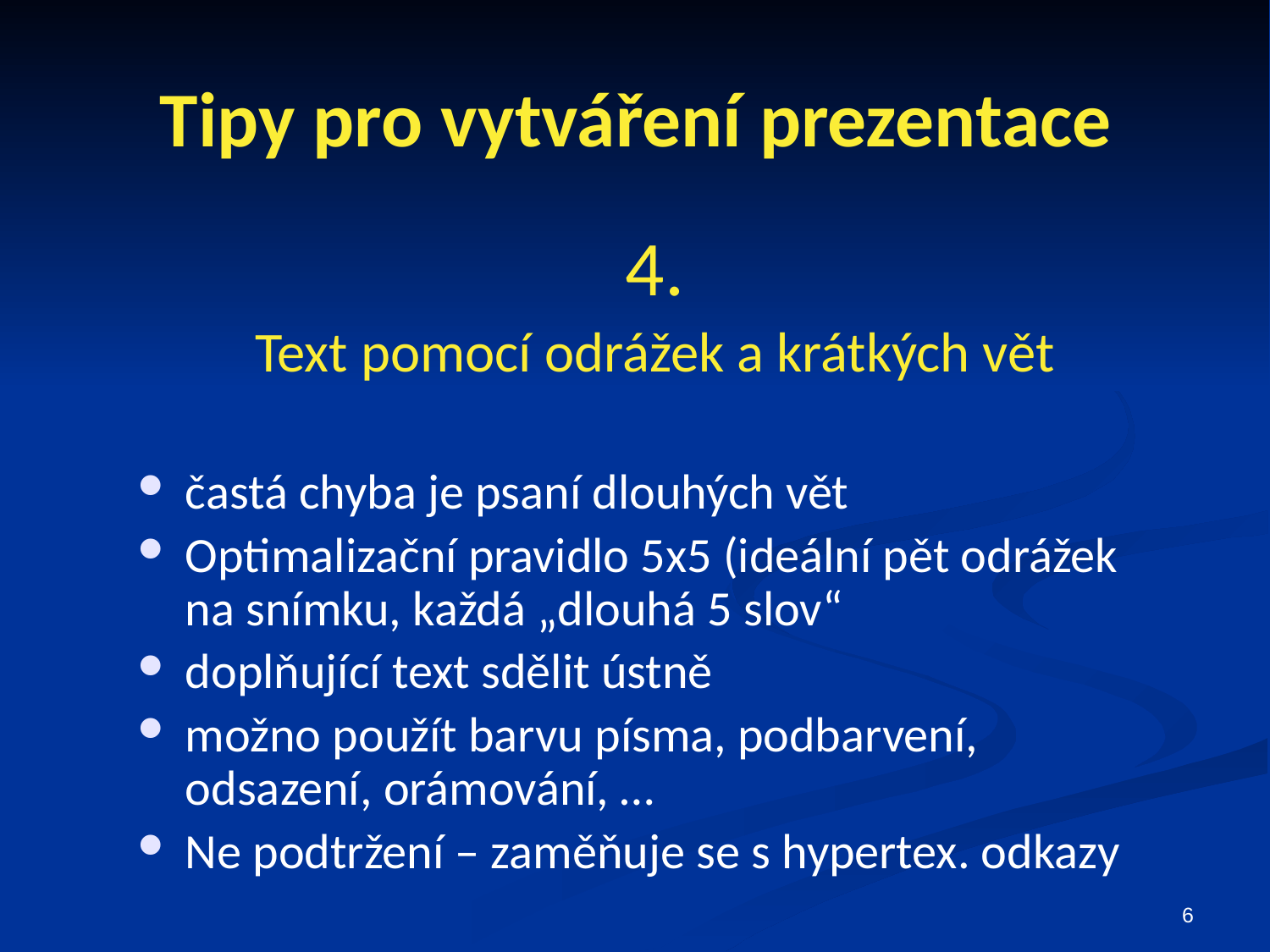

# Tipy pro vytváření prezentace
4.
Text pomocí odrážek a krátkých vět

častá chyba je psaní dlouhých vět
Optimalizační pravidlo 5x5 (ideální pět odrážek na snímku, každá „dlouhá 5 slov“
doplňující text sdělit ústně
možno použít barvu písma, podbarvení, odsazení, orámování, …
Ne podtržení – zaměňuje se s hypertex. odkazy
6